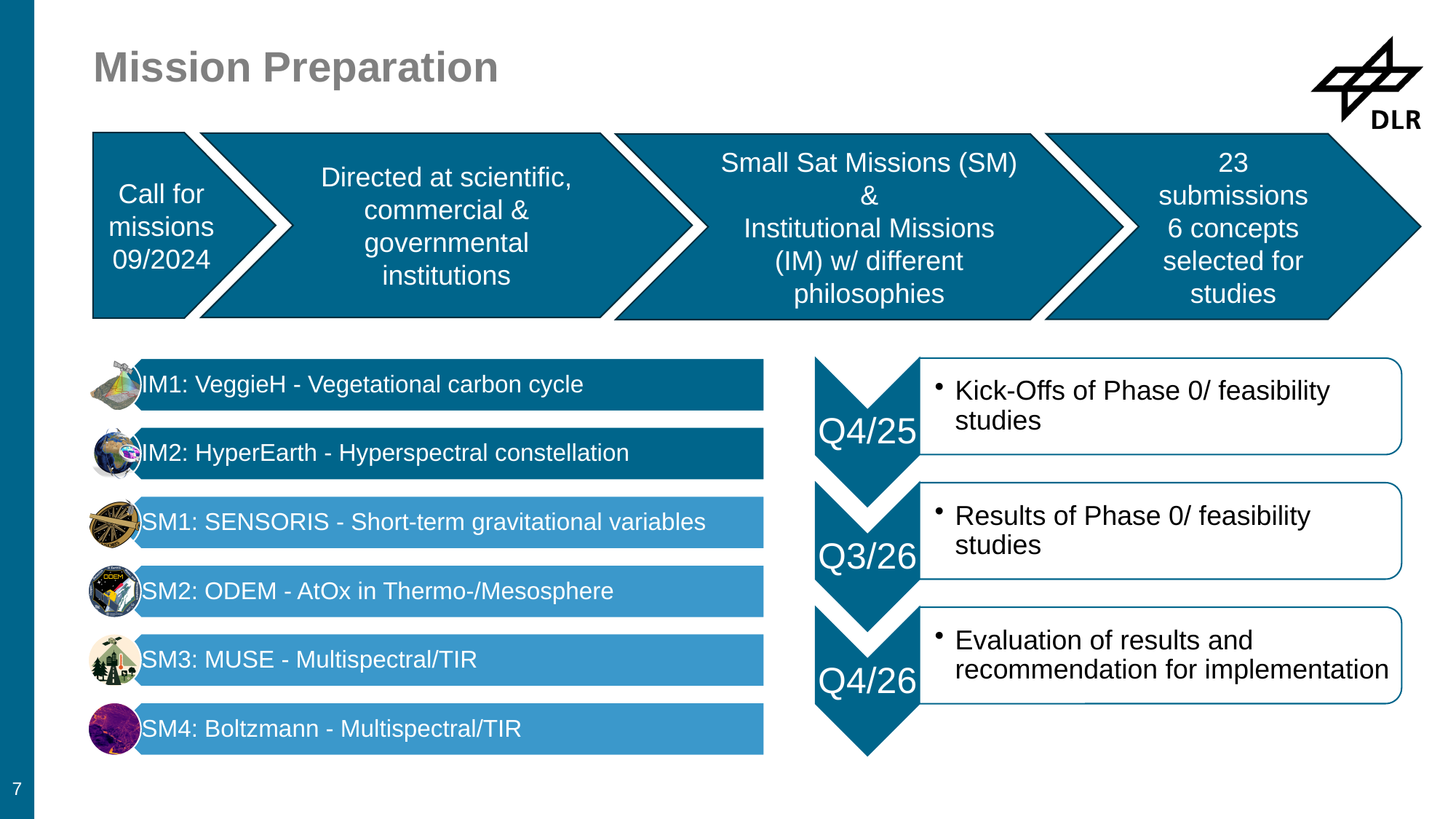

# Mission Preparation
Call for missions 09/2024
Directed at scientific, commercial & governmental institutions
23 submissions
6 concepts selected for studies
Small Sat Missions (SM) &
Institutional Missions (IM) w/ different philosophies
IM1: VeggieH - Vegetational carbon cycle
IM2: HyperEarth - Hyperspectral constellation
SM1: SENSORIS - Short-term gravitational variables
SM2: ODEM - AtOx in Thermo-/Mesosphere
SM3: MUSE - Multispectral/TIR
SM4: Boltzmann - Multispectral/TIR
Q4/25
Kick-Offs of Phase 0/ feasibility studies
Q3/26
Results of Phase 0/ feasibility studies
Q4/26
Evaluation of results and recommendation for implementation
7